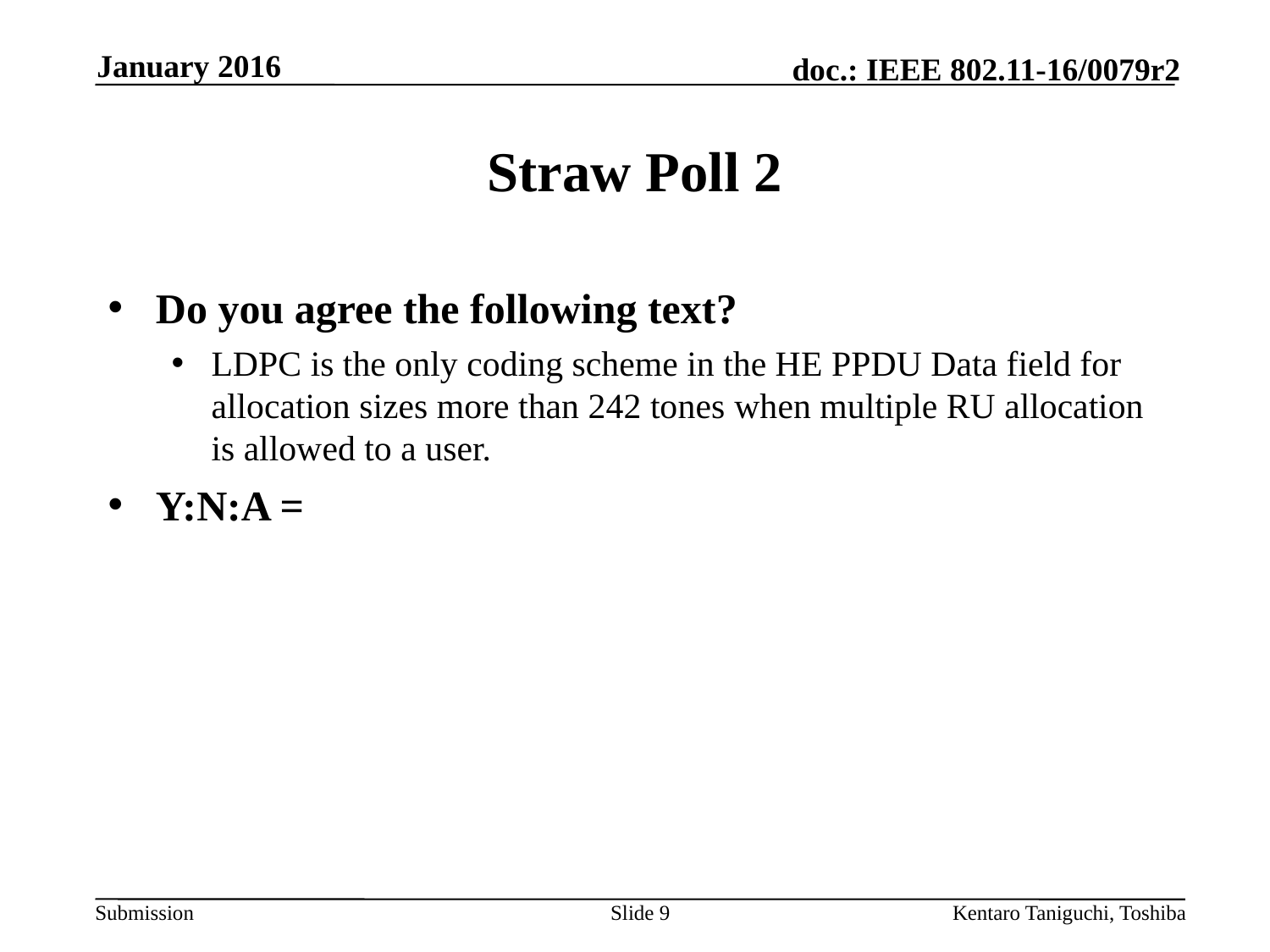

January 2016
# Straw Poll 2
Do you agree the following text?
LDPC is the only coding scheme in the HE PPDU Data field for  allocation sizes more than 242 tones when multiple RU allocation is allowed to a user.
Y:N:A =
Slide 9
Kentaro Taniguchi, Toshiba